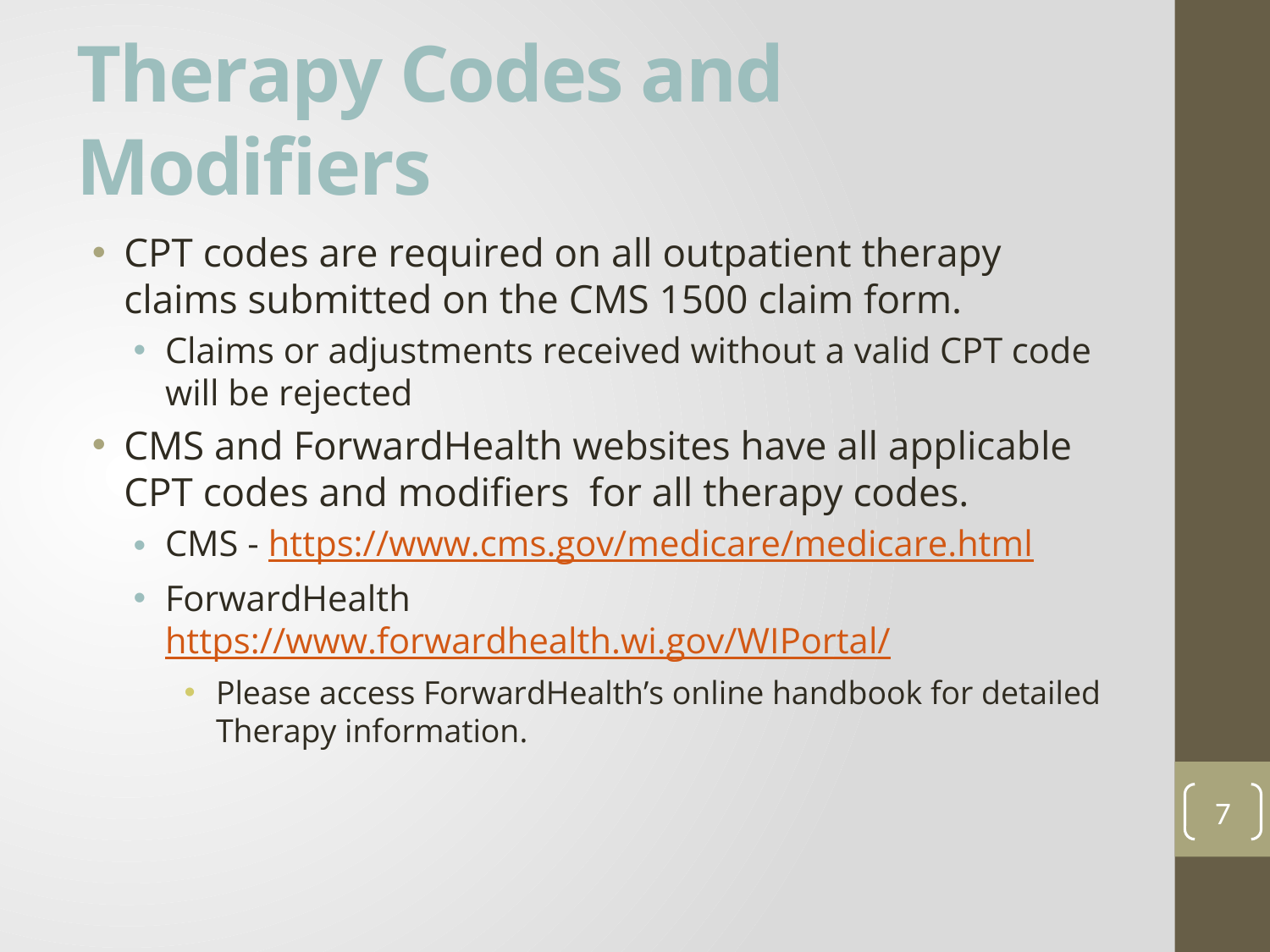

# Therapy Codes and Modifiers
CPT codes are required on all outpatient therapy claims submitted on the CMS 1500 claim form.
Claims or adjustments received without a valid CPT code will be rejected
CMS and ForwardHealth websites have all applicable CPT codes and modifiers  for all therapy codes.
CMS - https://www.cms.gov/medicare/medicare.html
ForwardHealth https://www.forwardhealth.wi.gov/WIPortal/
Please access ForwardHealth’s online handbook for detailed Therapy information.
7